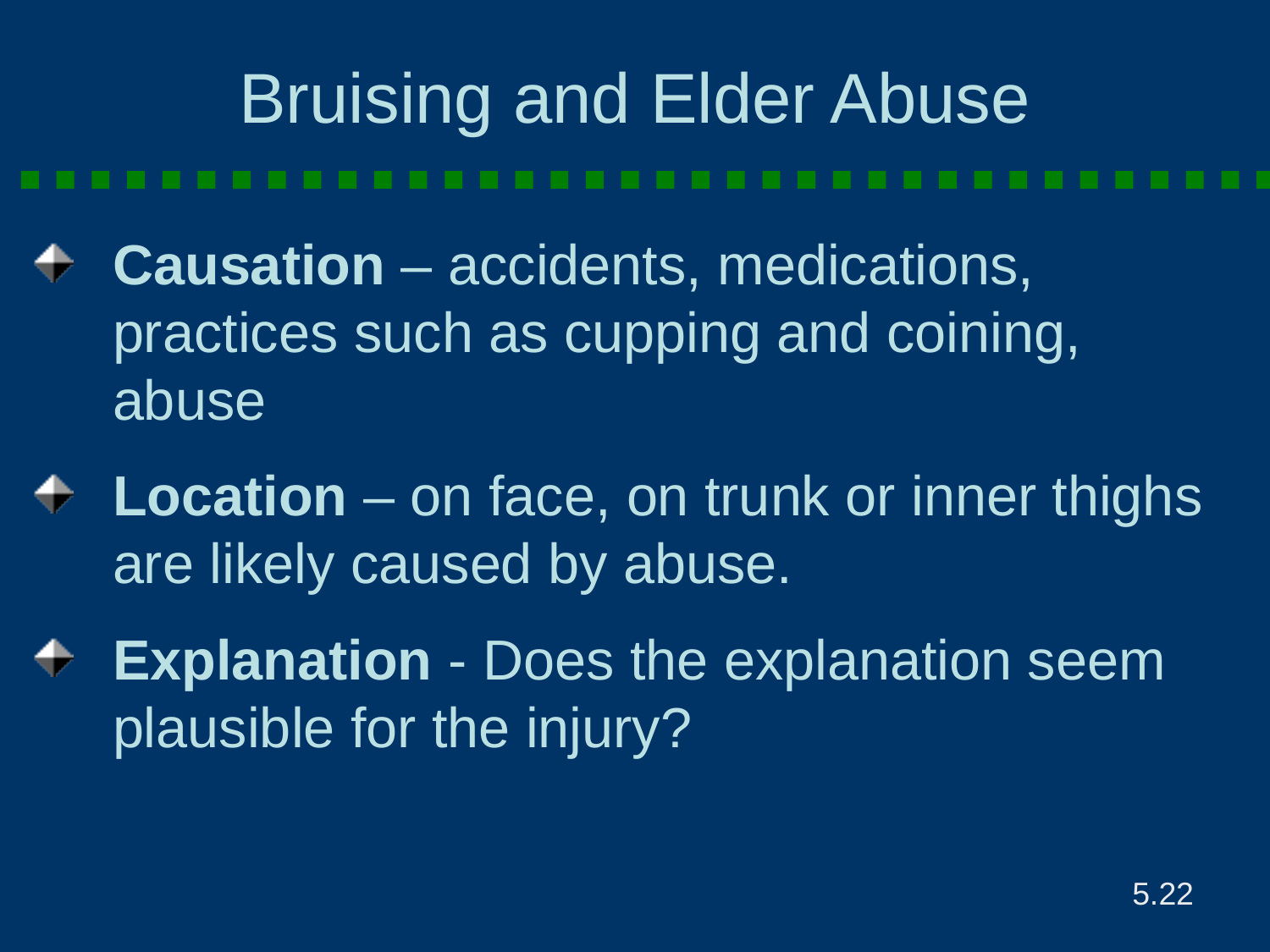

Bruising and Elder Abuse
Causation – accidents, medications, practices such as cupping and coining, abuse
Location – on face, on trunk or inner thighs are likely caused by abuse.
Explanation - Does the explanation seem plausible for the injury?

5.22